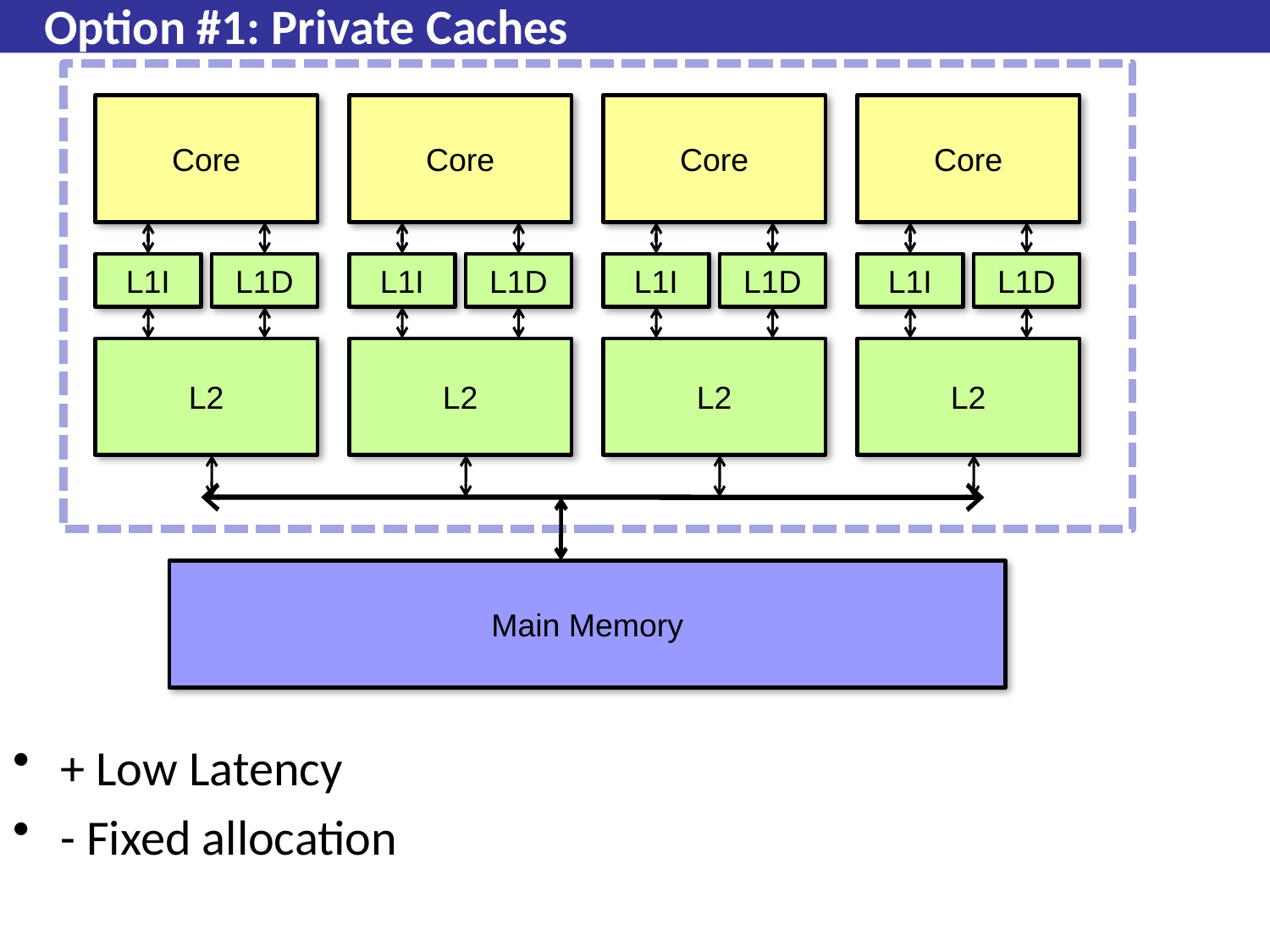

# Option #1: Private Caches

Core
Core
Core
Core
L1I
L1D
L1I
L1D
L1I
L1D
L1I
L1D
L2
L2
L2
L2
Main Memory
+ Low Latency
- Fixed allocation